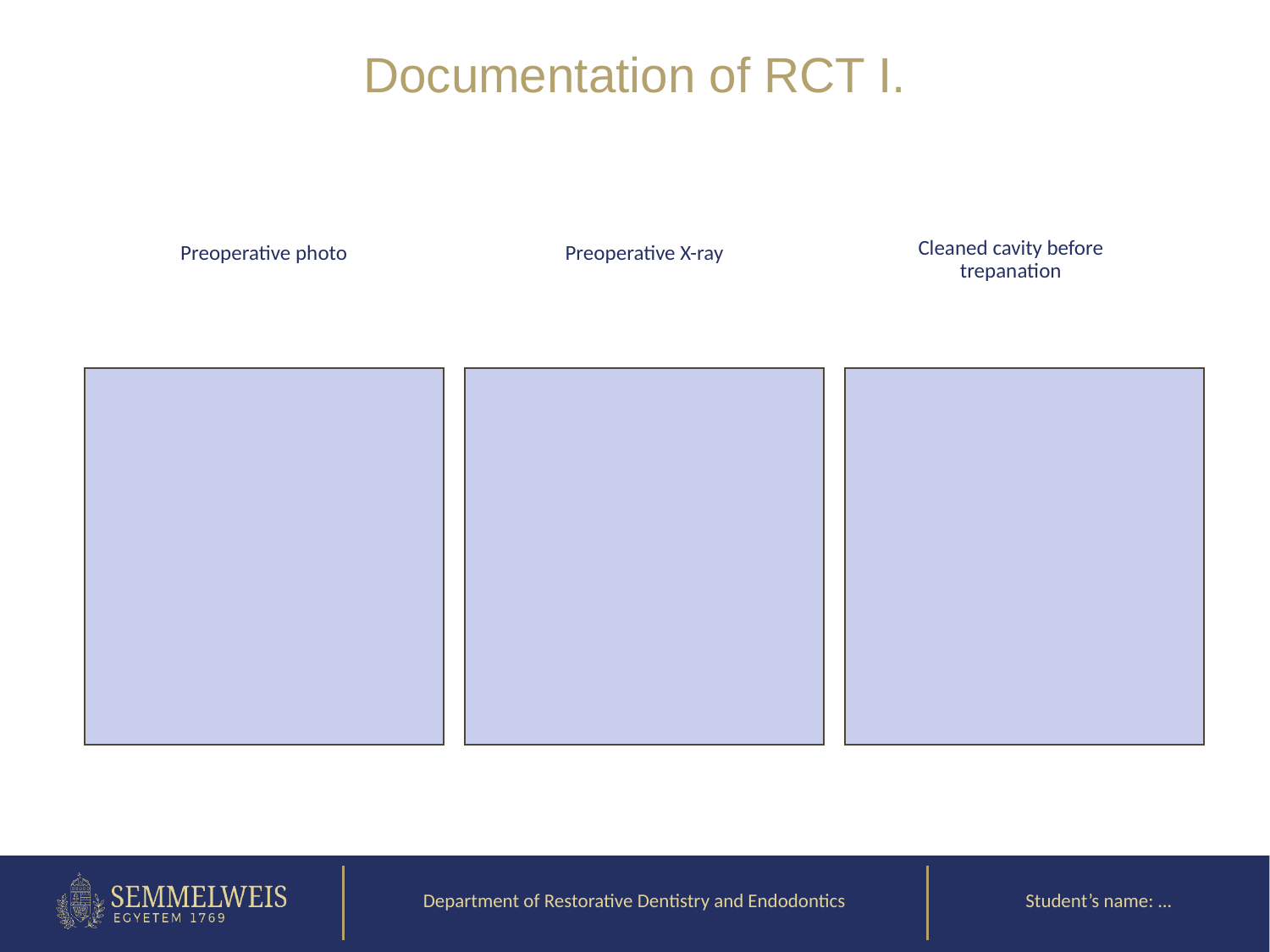

Documentation of RCT I.
Cleaned cavity before trepanation
Preoperative photo
Preoperative X-ray